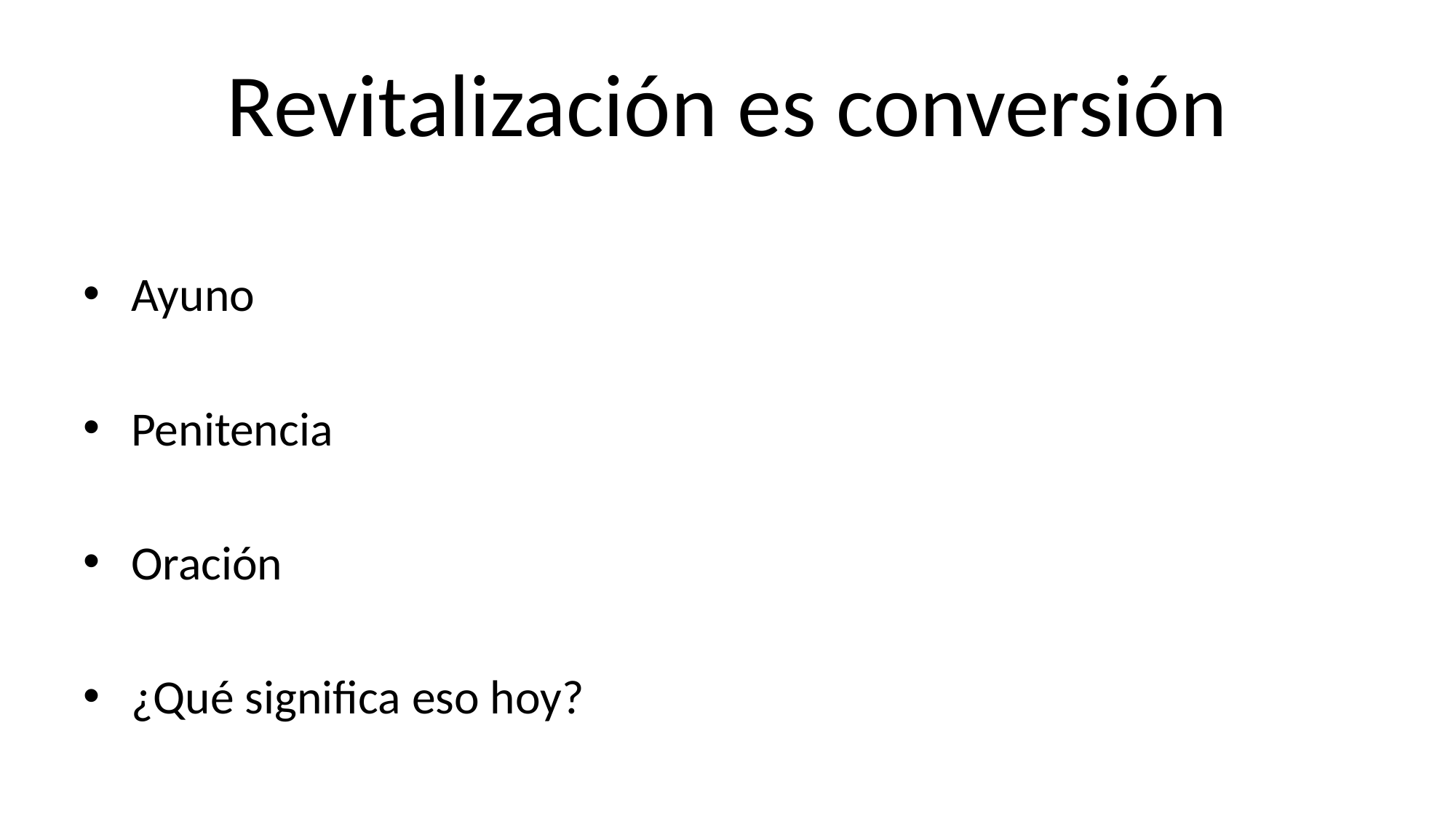

# Revitalización es conversión

Ayuno

Penitencia

Oración

¿Qué significa eso hoy?